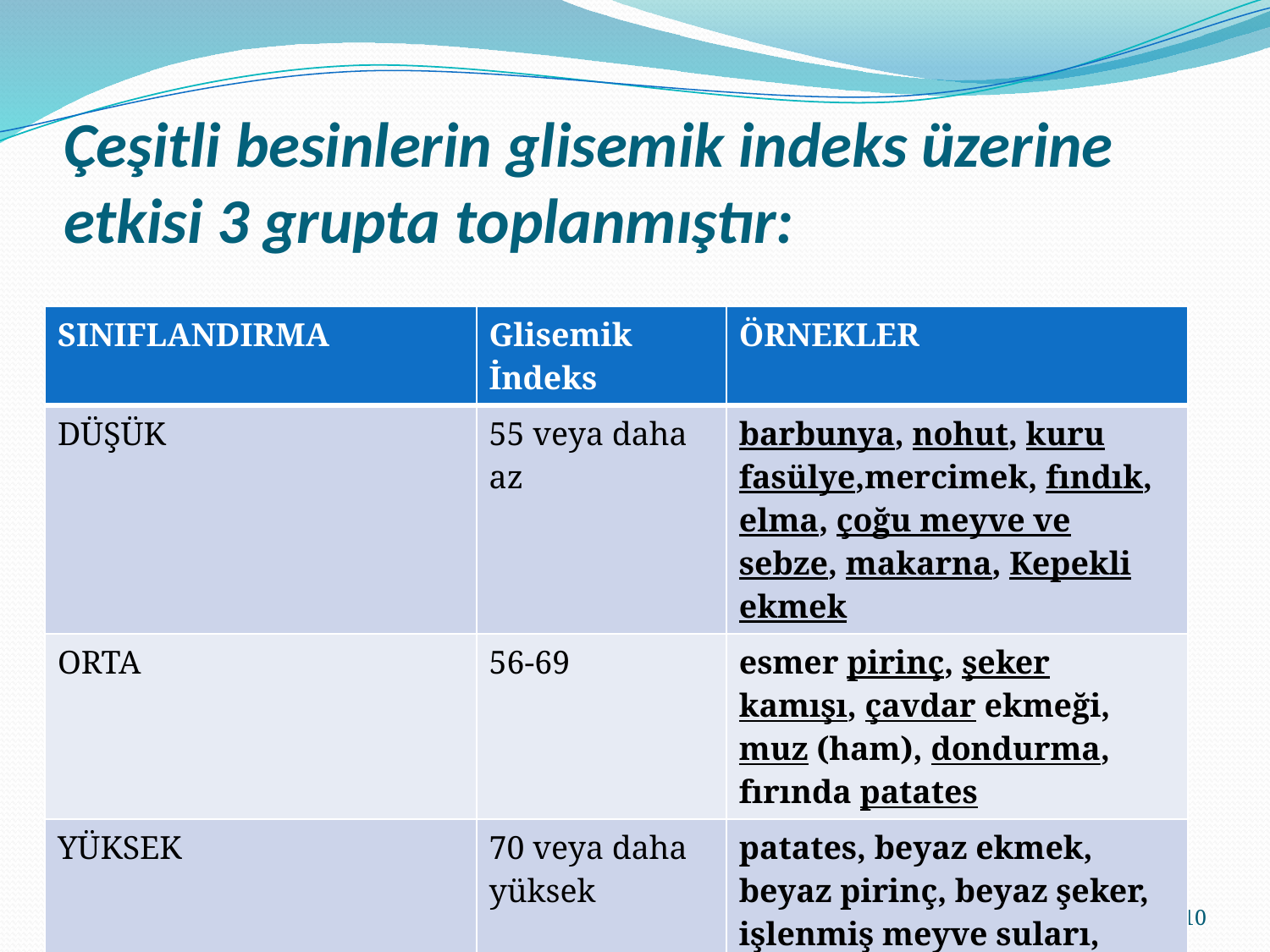

# Çeşitli besinlerin glisemik indeks üzerine etkisi 3 grupta toplanmıştır:
| SINIFLANDIRMA | Glisemik İndeks | ÖRNEKLER |
| --- | --- | --- |
| DÜŞÜK | 55 veya daha az | barbunya, nohut, kuru fasülye,mercimek, fındık, elma, çoğu meyve ve sebze, makarna, Kepekli ekmek |
| ORTA | 56-69 | esmer pirinç, şeker kamışı, çavdar ekmeği, muz (ham), dondurma, fırında patates |
| YÜKSEK | 70 veya daha yüksek | patates, beyaz ekmek, beyaz pirinç, beyaz şeker, işlenmiş meyve suları, muz(olgun), karpuz, krakerler, mısır cipsi, mısır gevreği |
10